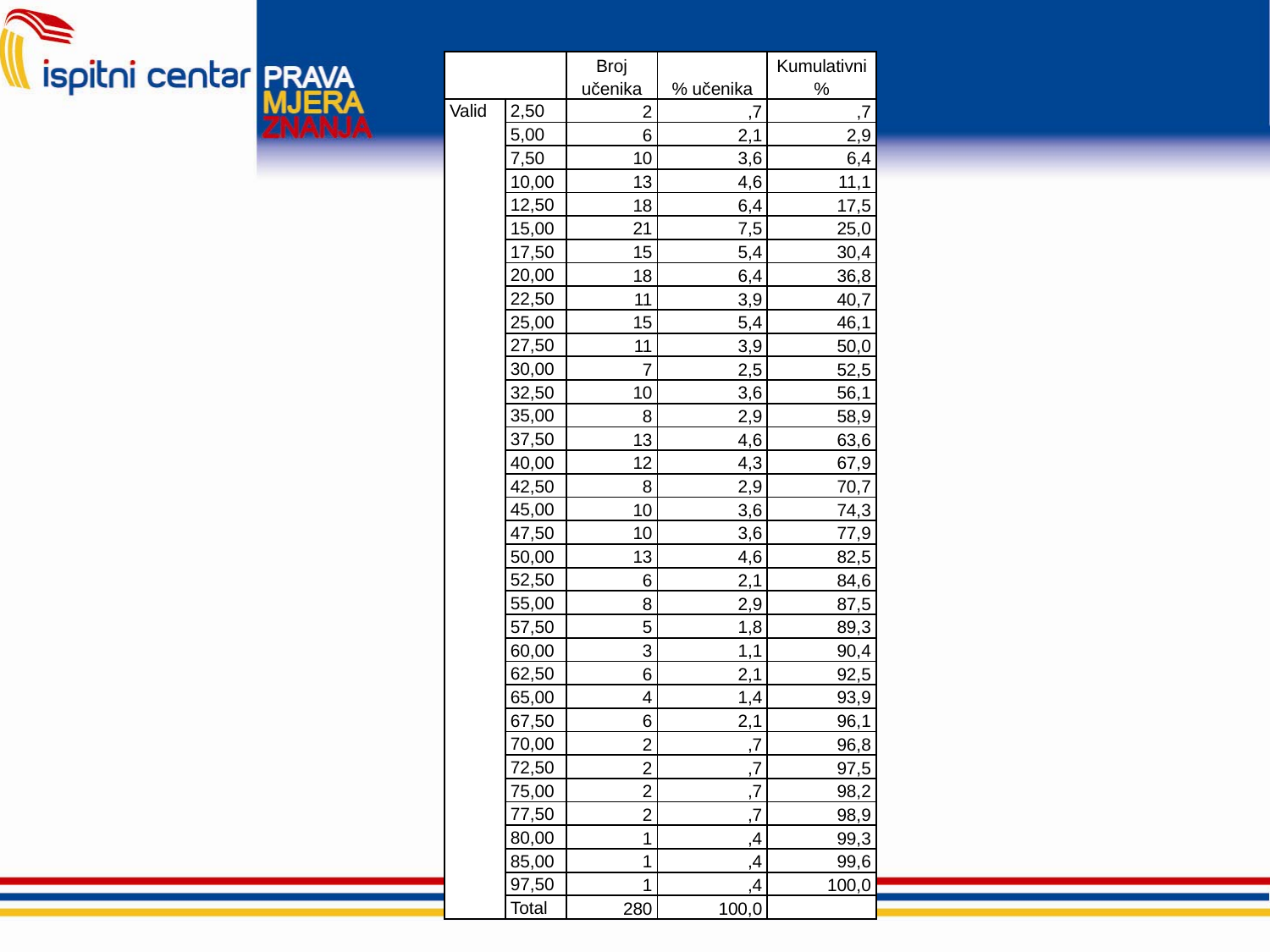

|  |  | Broj učenika | % učenika | Kumulativni % |
| --- | --- | --- | --- | --- |
| Valid | 2,50 | 2 | ,7 | ,7 |
|  | 5,00 | 6 | 2,1 | 2,9 |
|  | 7,50 | 10 | 3,6 | 6,4 |
|  | 10,00 | 13 | 4,6 | 11,1 |
|  | 12,50 | 18 | 6,4 | 17,5 |
|  | 15,00 | 21 | 7,5 | 25,0 |
|  | 17,50 | 15 | 5,4 | 30,4 |
|  | 20,00 | 18 | 6,4 | 36,8 |
|  | 22,50 | 11 | 3,9 | 40,7 |
|  | 25,00 | 15 | 5,4 | 46,1 |
|  | 27,50 | 11 | 3,9 | 50,0 |
|  | 30,00 | 7 | 2,5 | 52,5 |
|  | 32,50 | 10 | 3,6 | 56,1 |
|  | 35,00 | 8 | 2,9 | 58,9 |
|  | 37,50 | 13 | 4,6 | 63,6 |
|  | 40,00 | 12 | 4,3 | 67,9 |
|  | 42,50 | 8 | 2,9 | 70,7 |
|  | 45,00 | 10 | 3,6 | 74,3 |
|  | 47,50 | 10 | 3,6 | 77,9 |
|  | 50,00 | 13 | 4,6 | 82,5 |
|  | 52,50 | 6 | 2,1 | 84,6 |
|  | 55,00 | 8 | 2,9 | 87,5 |
|  | 57,50 | 5 | 1,8 | 89,3 |
|  | 60,00 | 3 | 1,1 | 90,4 |
|  | 62,50 | 6 | 2,1 | 92,5 |
|  | 65,00 | 4 | 1,4 | 93,9 |
|  | 67,50 | 6 | 2,1 | 96,1 |
|  | 70,00 | 2 | ,7 | 96,8 |
|  | 72,50 | 2 | ,7 | 97,5 |
|  | 75,00 | 2 | ,7 | 98,2 |
|  | 77,50 | 2 | ,7 | 98,9 |
|  | 80,00 | 1 | ,4 | 99,3 |
|  | 85,00 | 1 | ,4 | 99,6 |
|  | 97,50 | 1 | ,4 | 100,0 |
|  | Total | 280 | 100,0 |  |
#